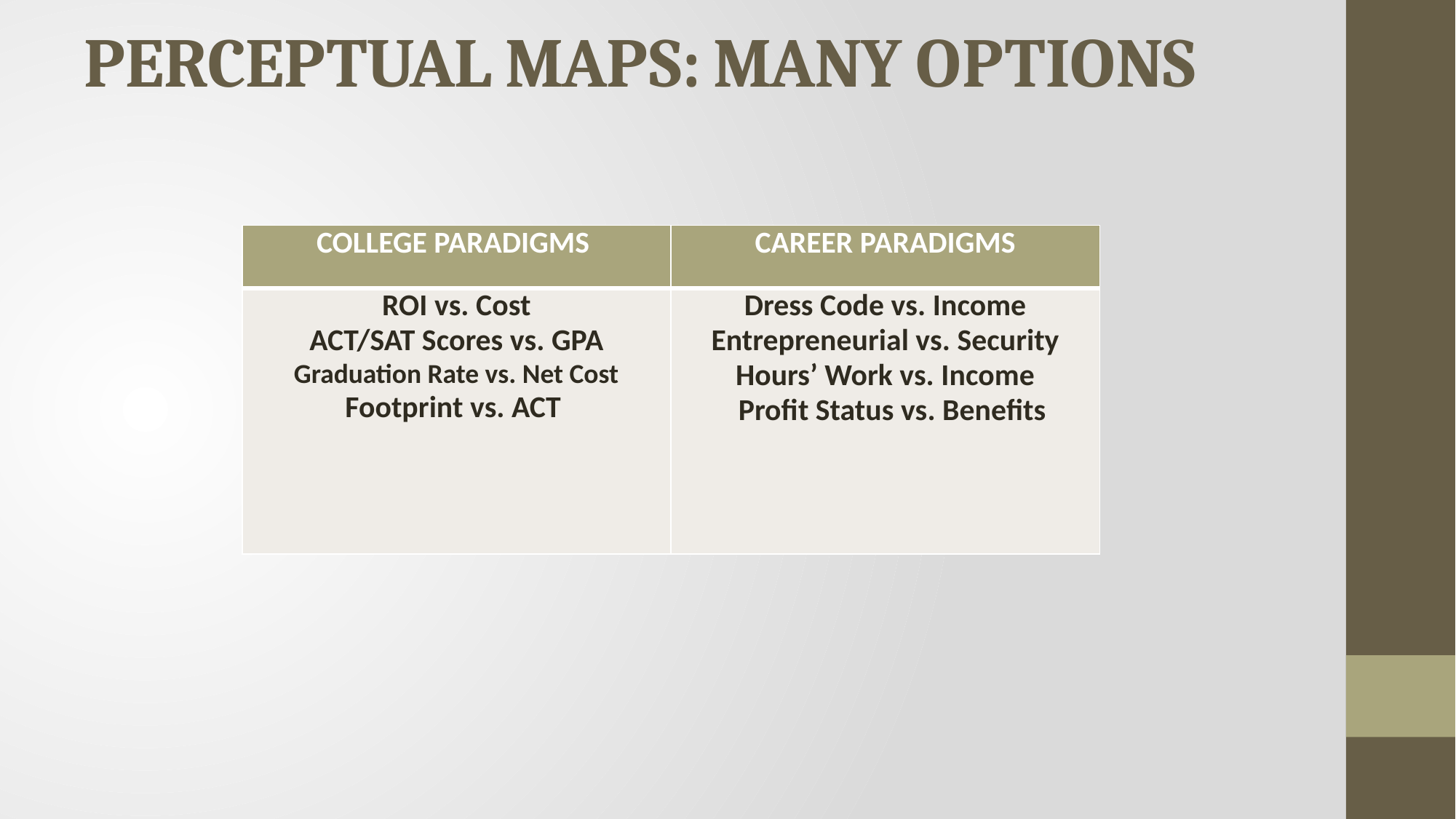

# PERCEPTUAL MAPS: MANY OPTIONS
| COLLEGE PARADIGMS | CAREER PARADIGMS |
| --- | --- |
| ROI vs. Cost ACT/SAT Scores vs. GPA Graduation Rate vs. Net Cost Footprint vs. ACT | Dress Code vs. Income Entrepreneurial vs. Security Hours’ Work vs. Income Profit Status vs. Benefits |